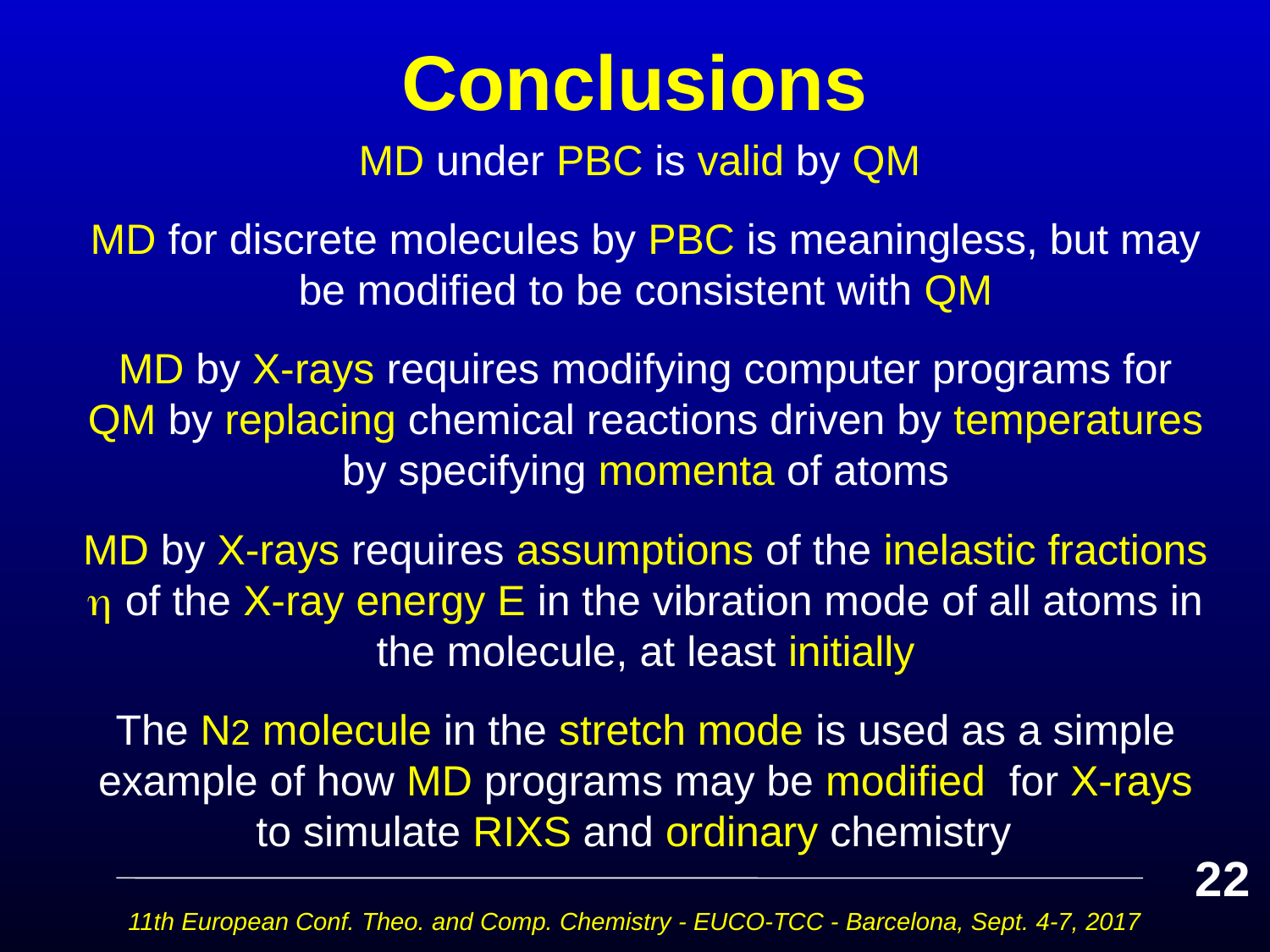

# Conclusions
MD under PBC is valid by QM

MD for discrete molecules by PBC is meaningless, but may be modified to be consistent with QM

MD by X-rays requires modifying computer programs for QM by replacing chemical reactions driven by temperatures by specifying momenta of atoms

MD by X-rays requires assumptions of the inelastic fractions η of the X-ray energy E in the vibration mode of all atoms in the molecule, at least initially

The N2 molecule in the stretch mode is used as a simple example of how MD programs may be modified  for X-rays to simulate RIXS and ordinary chemistry

22
11th European Conf. Theo. and Comp. Chemistry - EUCO-TCC - Barcelona, Sept. 4-7, 2017